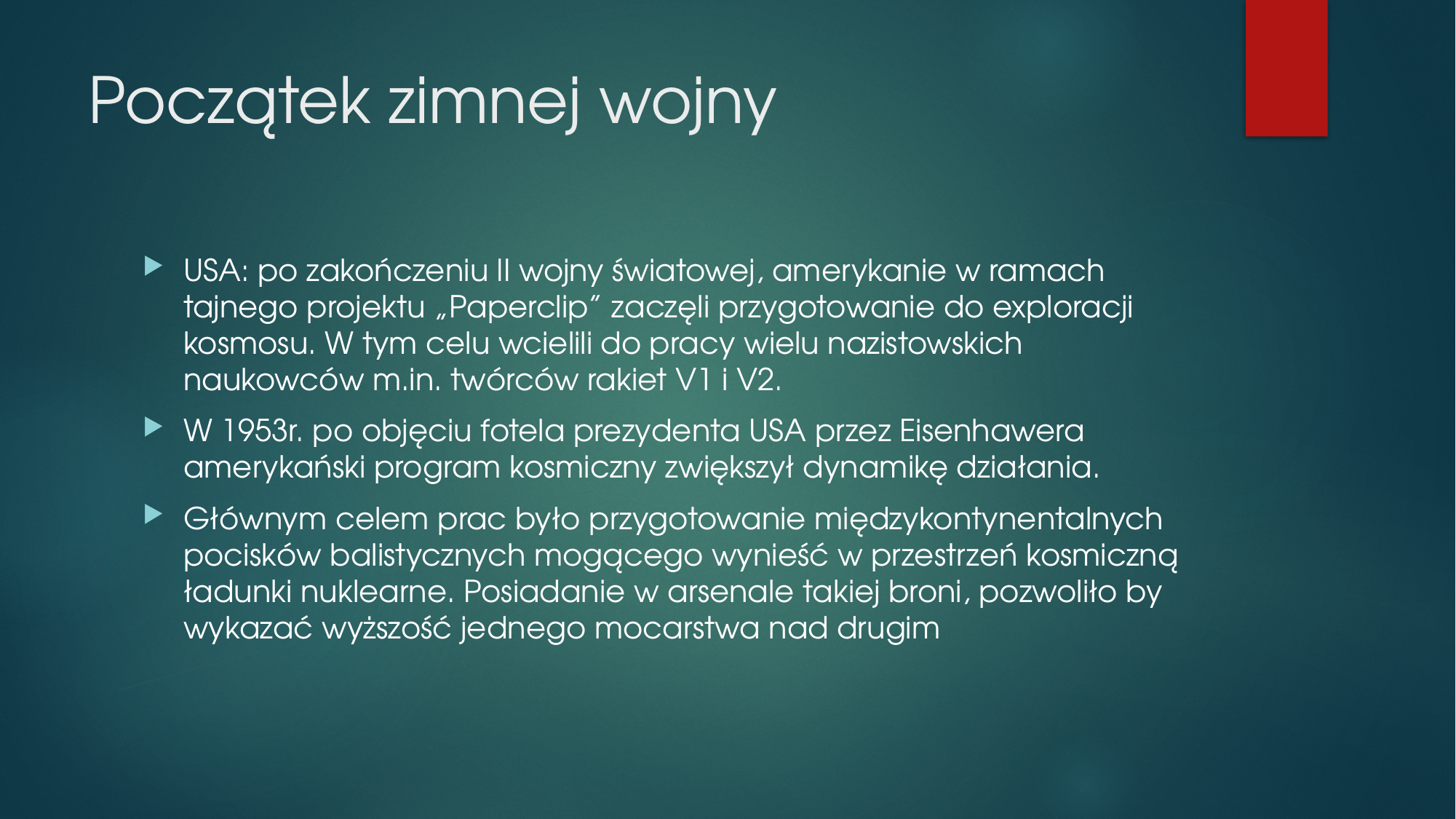

# Początek zimnej wojny
USA: po zakończeniu II wojny światowej, amerykanie w ramach tajnego projektu „Paperclip” zaczęli przygotowanie do exploracji kosmosu. W tym celu wcielili do pracy wielu nazistowskich naukowców m.in. twórców rakiet V1 i V2.
W 1953r. po objęciu fotela prezydenta USA przez Eisenhawera amerykański program kosmiczny zwiększył dynamikę działania.
Głównym celem prac było przygotowanie międzykontynentalnych pocisków balistycznych mogącego wynieść w przestrzeń kosmiczną ładunki nuklearne. Posiadanie w arsenale takiej broni, pozwoliło by wykazać wyższość jednego mocarstwa nad drugim